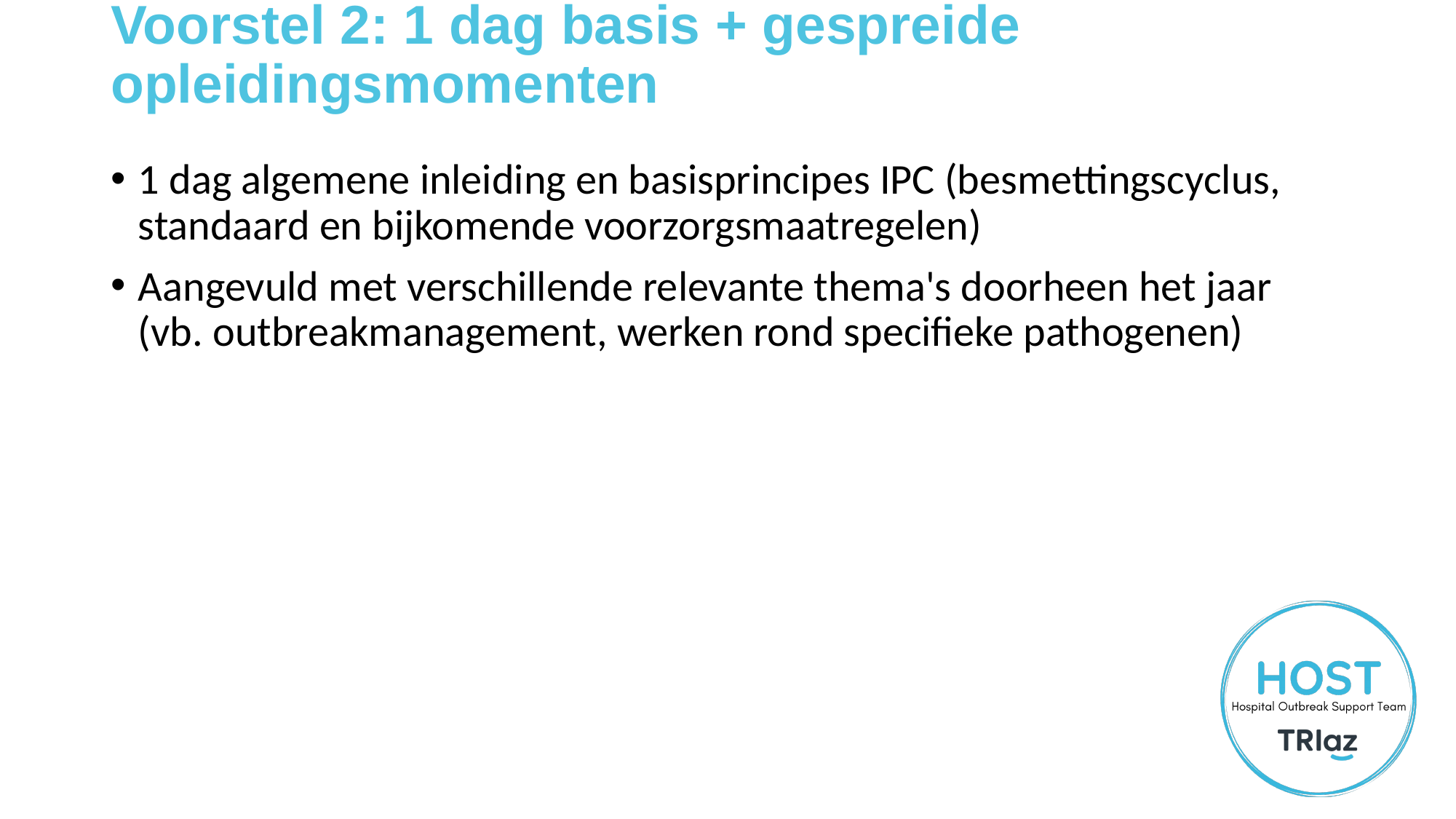

# Voorstel 2: 1 dag basis + gespreide opleidingsmomenten
1 dag algemene inleiding en basisprincipes IPC (besmettingscyclus, standaard en bijkomende voorzorgsmaatregelen)
Aangevuld met verschillende relevante thema's doorheen het jaar (vb. outbreakmanagement, werken rond specifieke pathogenen)